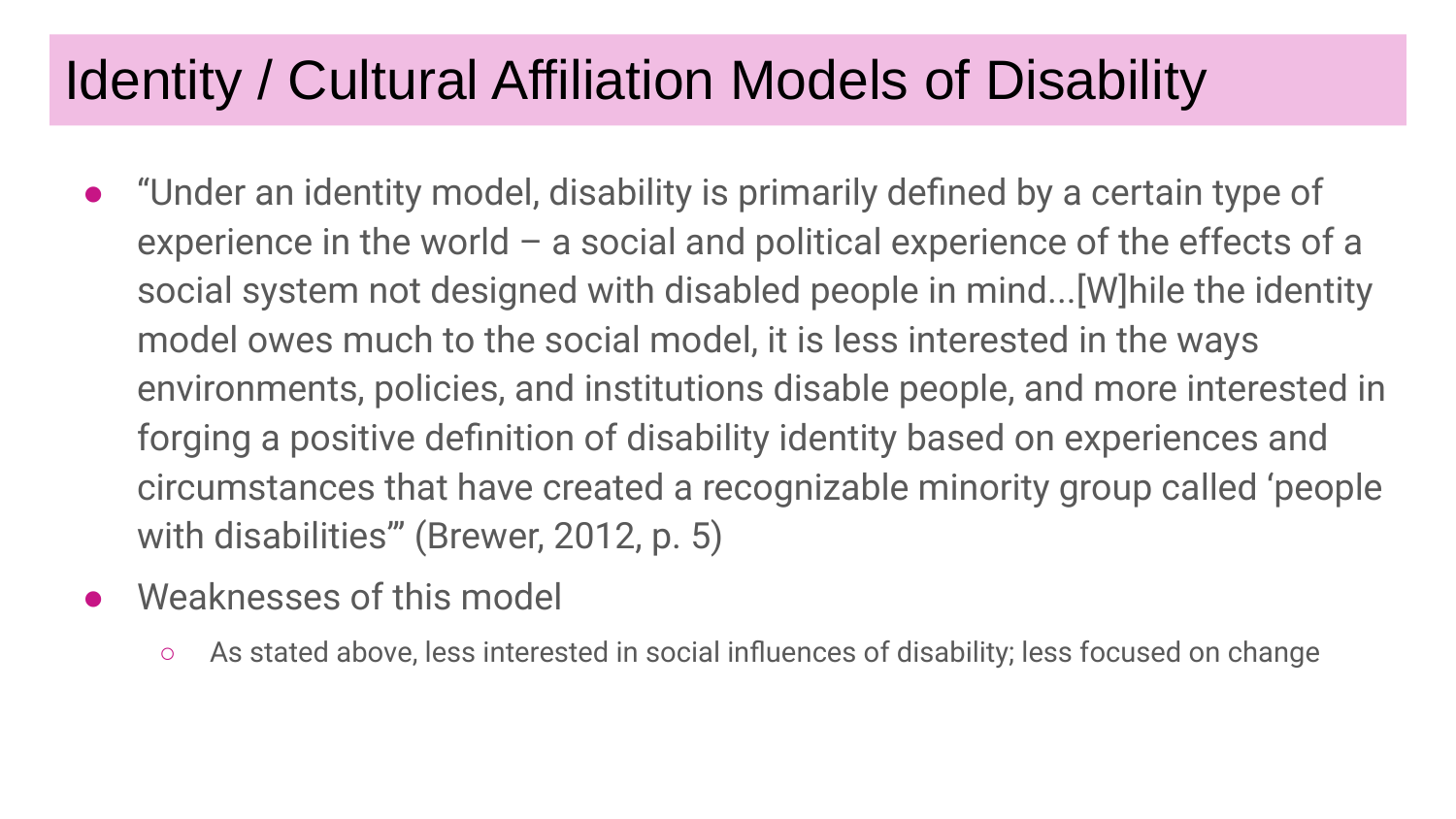

# Identity / Cultural Affiliation Models of Disability
“Under an identity model, disability is primarily defined by a certain type of experience in the world – a social and political experience of the effects of a social system not designed with disabled people in mind...[W]hile the identity model owes much to the social model, it is less interested in the ways environments, policies, and institutions disable people, and more interested in forging a positive definition of disability identity based on experiences and circumstances that have created a recognizable minority group called ‘people with disabilities’” (Brewer, 2012, p. 5)
Weaknesses of this model
As stated above, less interested in social influences of disability; less focused on change